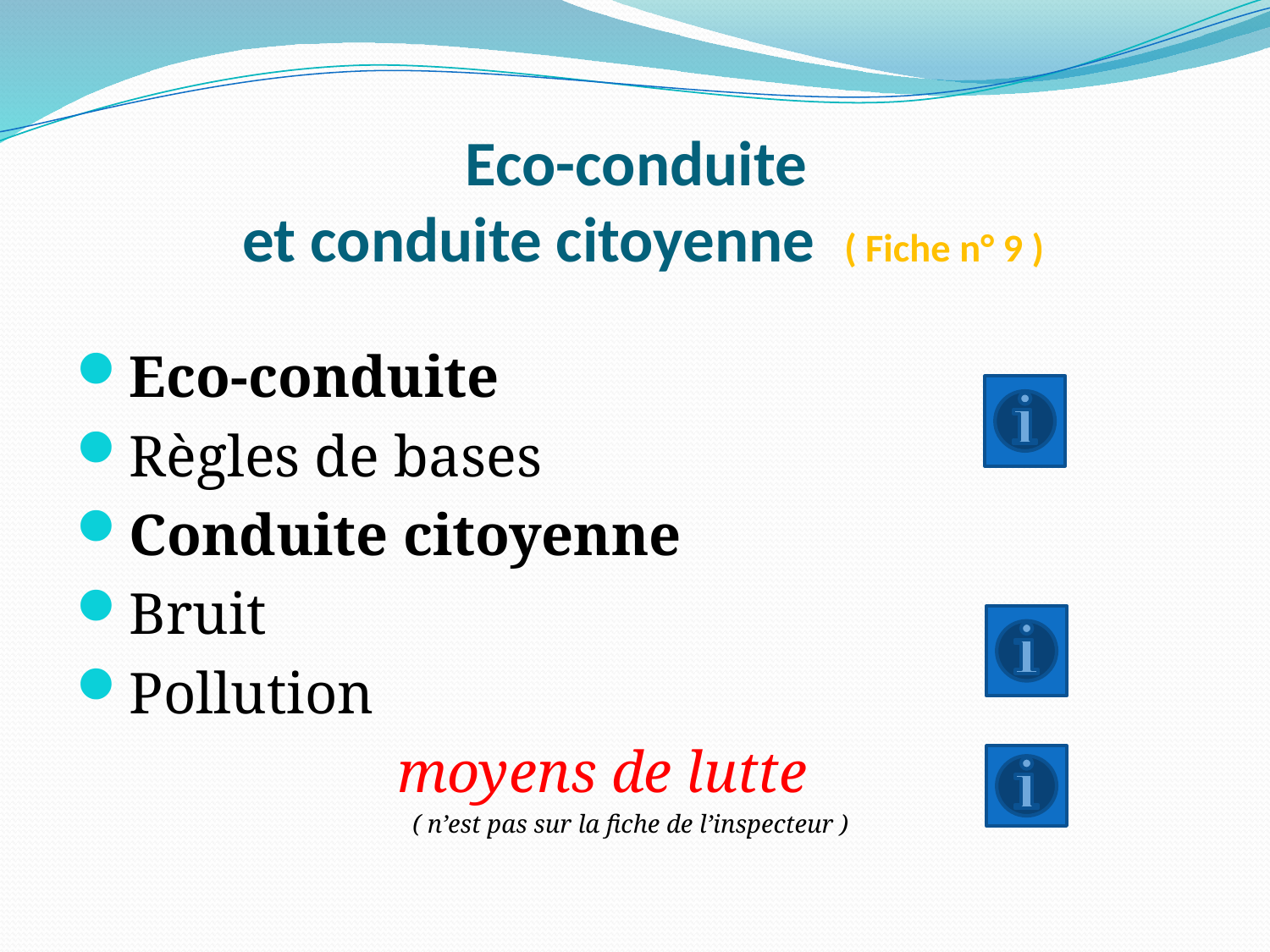

# Eco-conduite et conduite citoyenne  ( Fiche n° 9 )

Eco-conduite
Règles de bases
Conduite citoyenne
Bruit
Pollution
                      moyens de lutte
                                                     ( n’est pas sur la fiche de l’inspecteur )